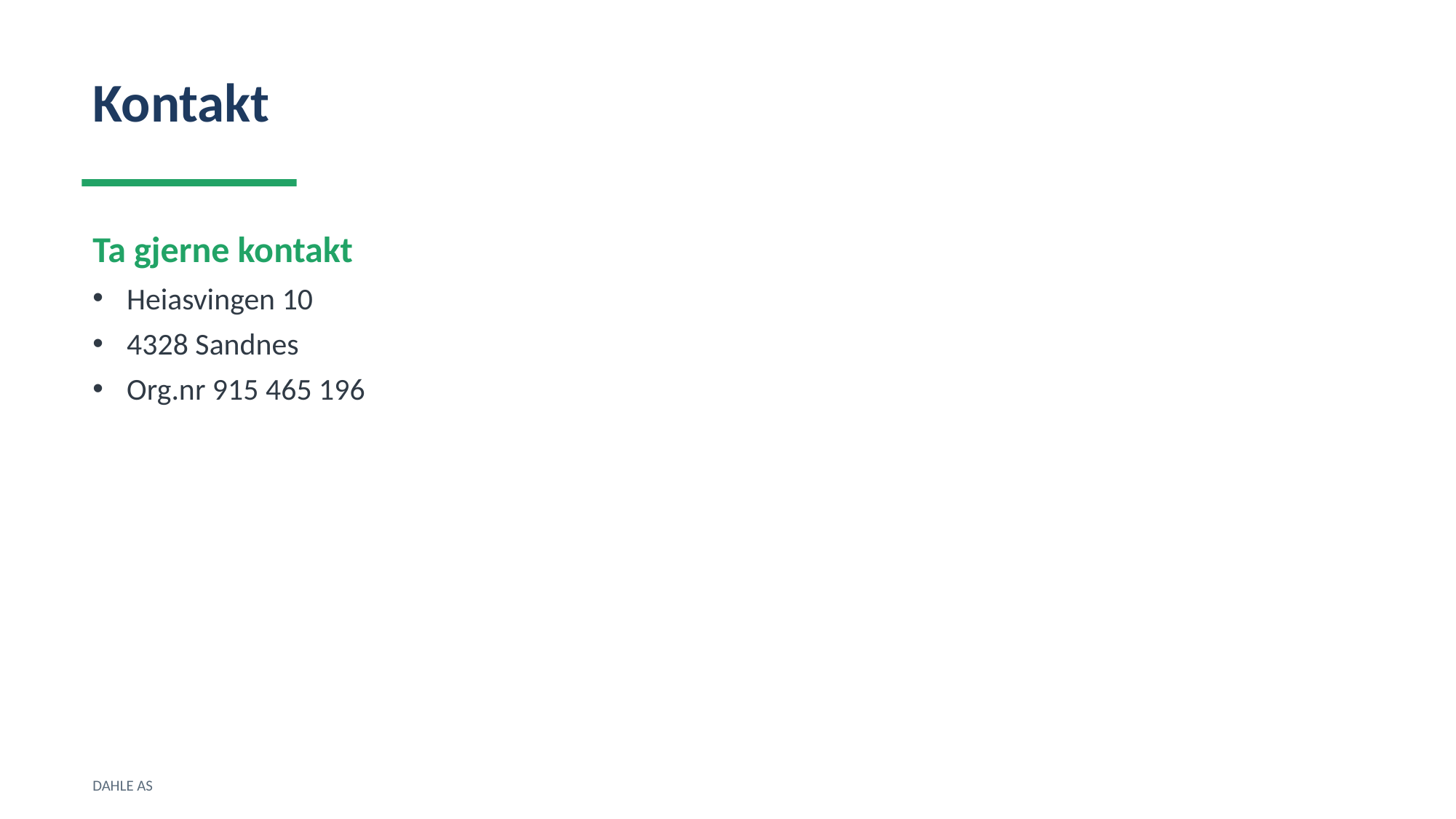

Kontakt

Ta gjerne kontakt
Heiasvingen 10
4328 Sandnes
Org.nr 915 465 196
DAHLE AS